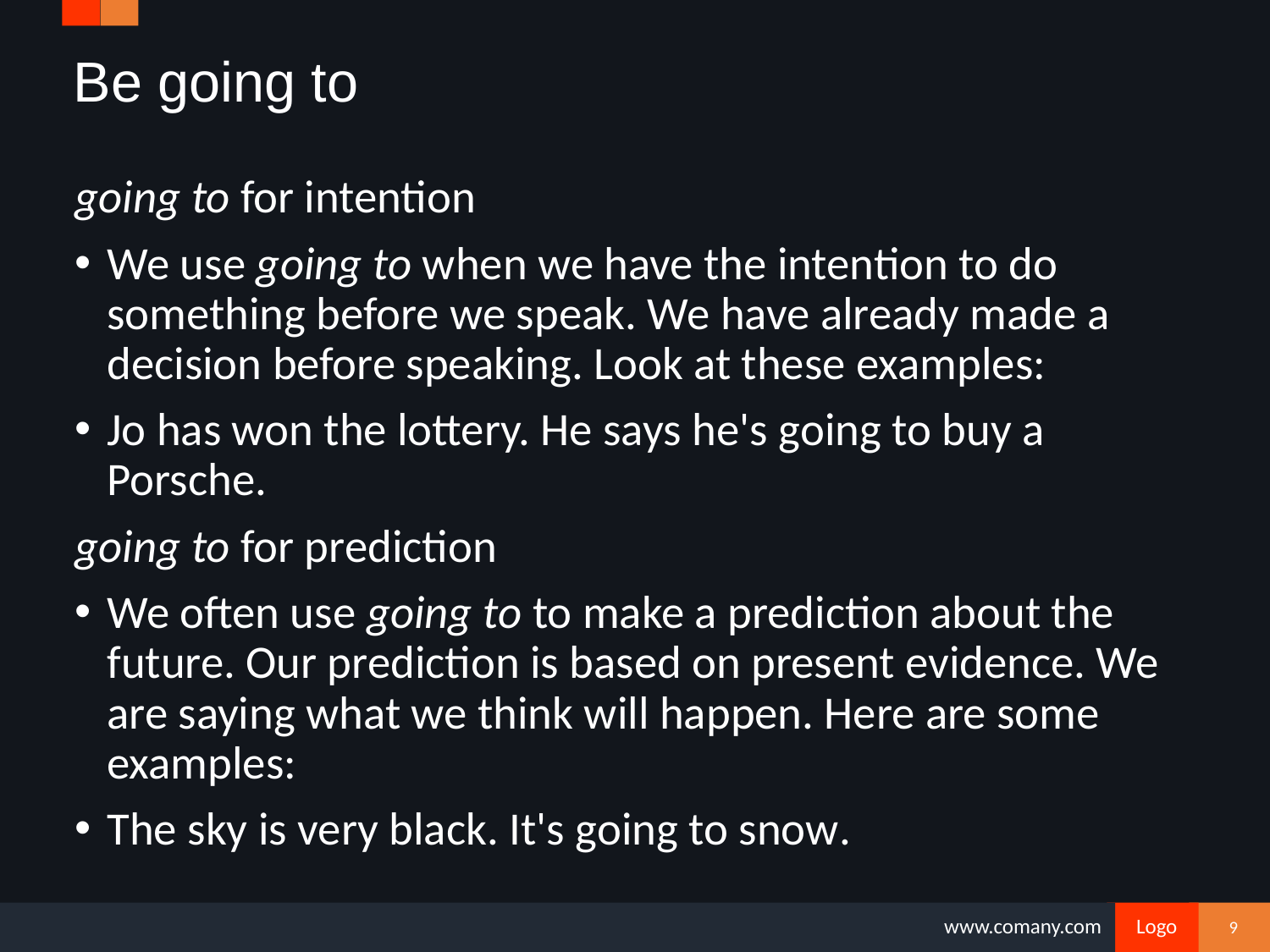

# Be going to
going to for intention
We use going to when we have the intention to do something before we speak. We have already made a decision before speaking. Look at these examples:
Jo has won the lottery. He says he's going to buy a Porsche.
going to for prediction
We often use going to to make a prediction about the future. Our prediction is based on present evidence. We are saying what we think will happen. Here are some examples:
The sky is very black. It's going to snow.

9